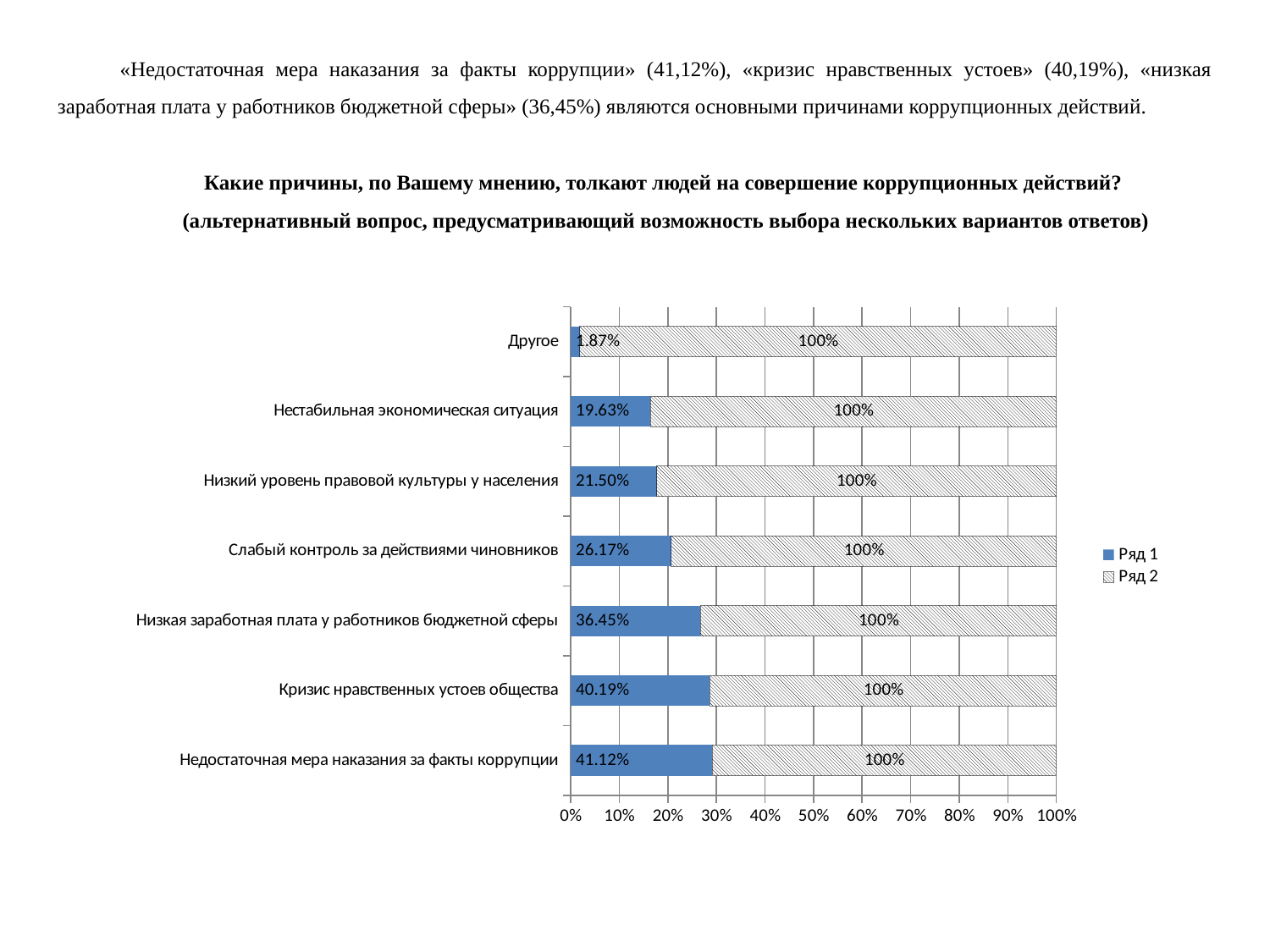

«Недостаточная мера наказания за факты коррупции» (41,12%), «кризис нравственных устоев» (40,19%), «низкая заработная плата у работников бюджетной сферы» (36,45%) являются основными причинами коррупционных действий.

Какие причины, по Вашему мнению, толкают людей на совершение коррупционных действий?
(альтернативный вопрос, предусматривающий возможность выбора нескольких вариантов ответов)

### Chart

| Category | Ряд 1 | Ряд 2 |
|---|---|---|
| Недостаточная мера наказания за факты коррупции | 0.4112 | 1.0 |
| Кризис нравственных устоев общества | 0.4019 | 1.0 |
| Низкая заработная плата у работников бюджетной сферы | 0.3645 | 1.0 |
| Слабый контроль за действиями чиновников | 0.2617 | 1.0 |
| Низкий уровень правовой культуры у населения | 0.215 | 1.0 |
| Нестабильная экономическая ситуация | 0.1963 | 1.0 |
| Другое | 0.0187 | 1.0 |